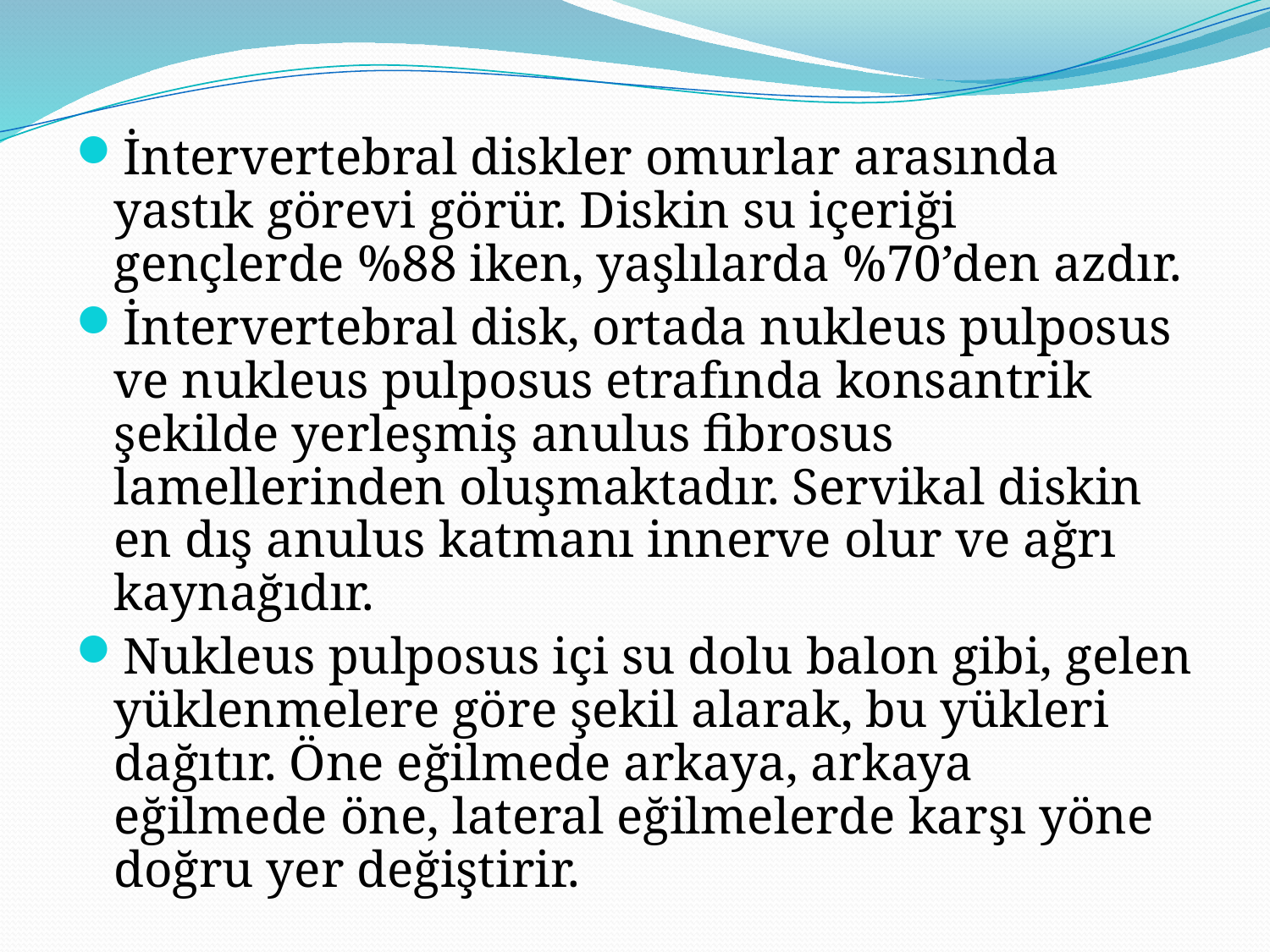

#
İntervertebral diskler omurlar arasında yastık görevi görür. Diskin su içeriği gençlerde %88 iken, yaşlılarda %70’den azdır.
İntervertebral disk, ortada nukleus pulposus ve nukleus pulposus etrafında konsantrik şekilde yerleşmiş anulus fibrosus lamellerinden oluşmaktadır. Servikal diskin en dış anulus katmanı innerve olur ve ağrı kaynağıdır.
Nukleus pulposus içi su dolu balon gibi, gelen yüklenmelere göre şekil alarak, bu yükleri dağıtır. Öne eğilmede arkaya, arkaya eğilmede öne, lateral eğilmelerde karşı yöne doğru yer değiştirir.